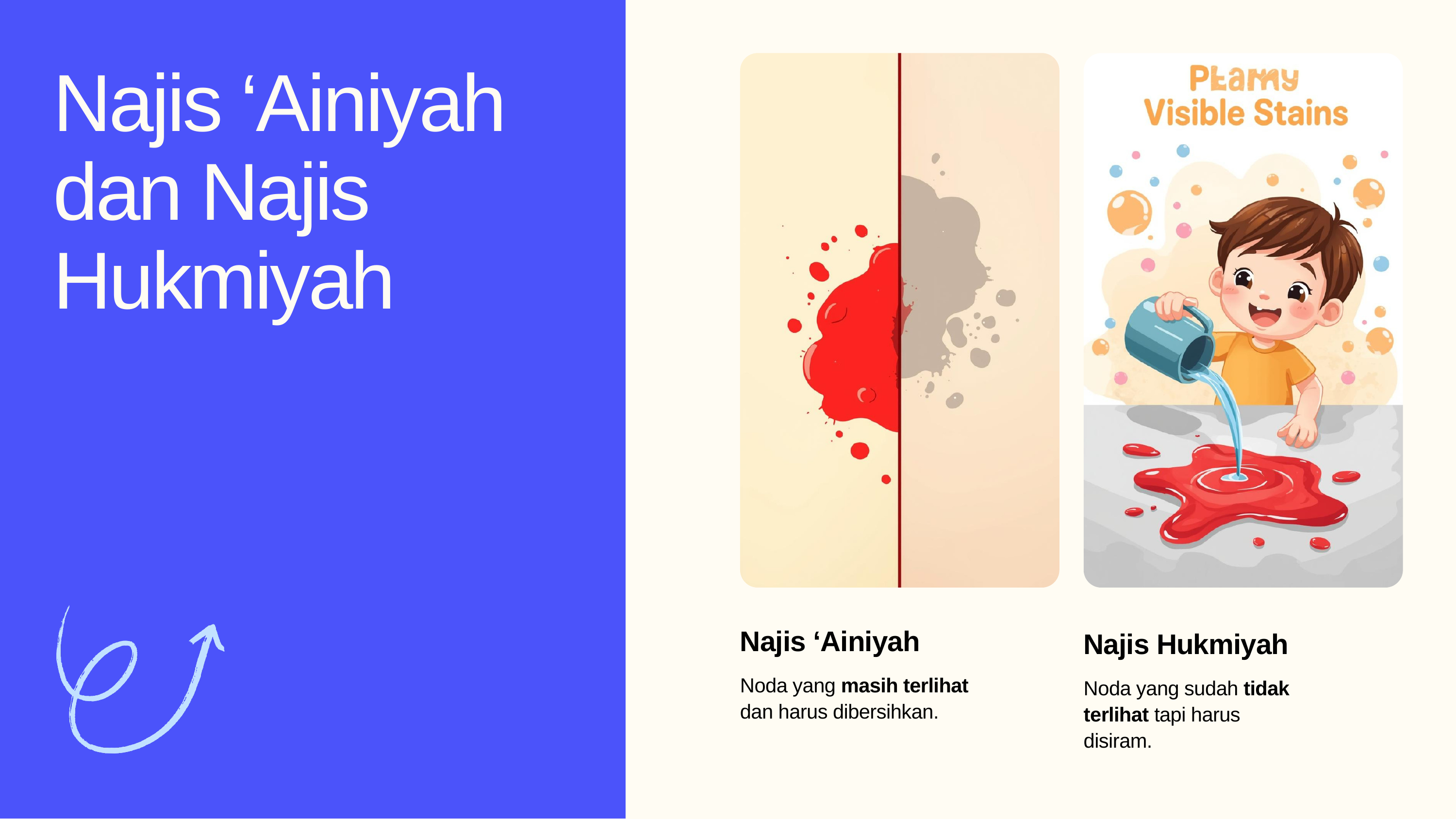

Najis ‘Ainiyah dan Najis Hukmiyah

Najis ‘Ainiyah
Noda yang masih terlihat dan harus dibersihkan.
Najis Hukmiyah
Noda yang sudah tidak terlihat tapi harus disiram.